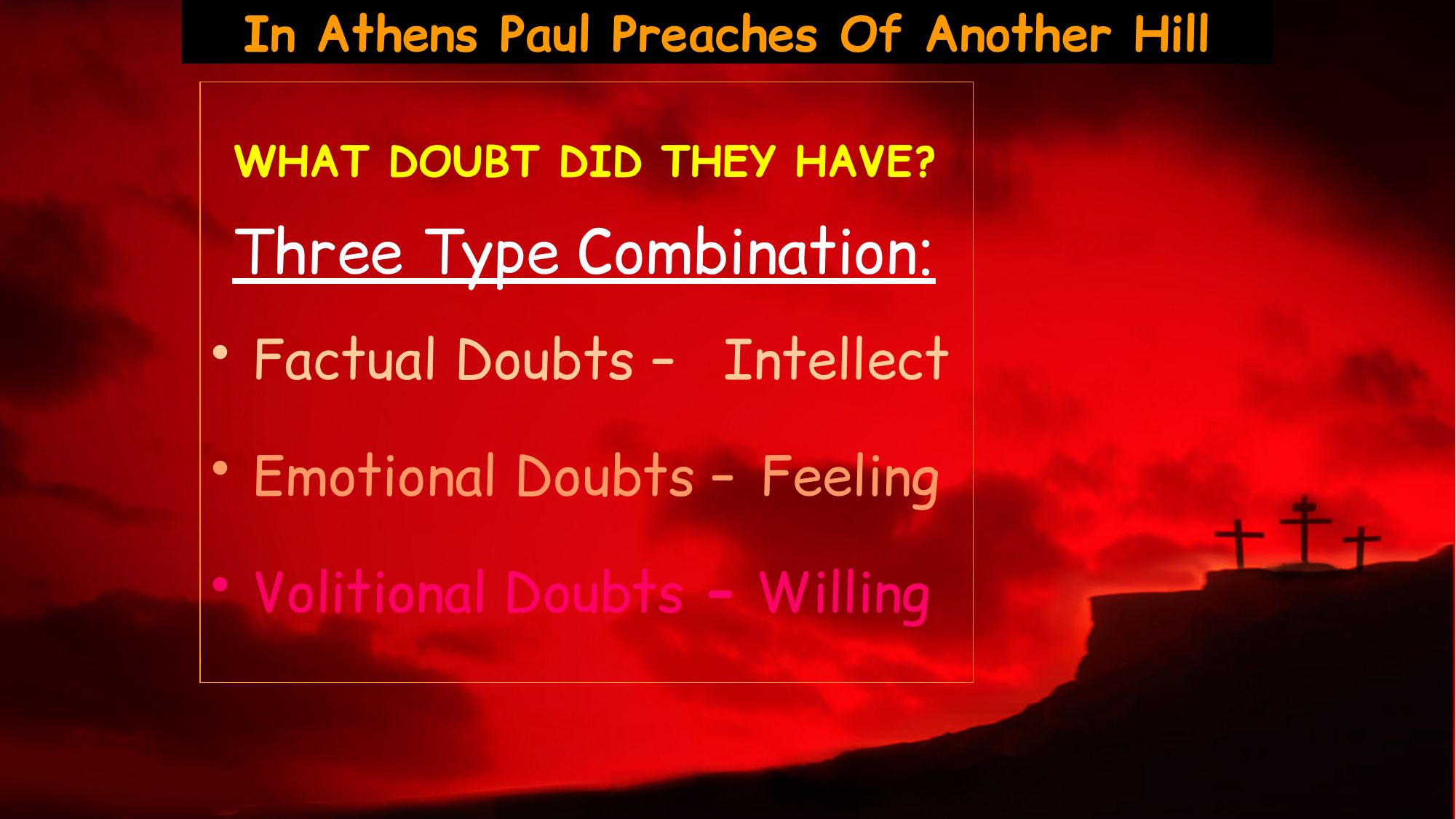

# In Athens Paul Preaches Of Another Hill

  WHAT DOUBT DID THEY HAVE?

 Three Type Combination:

Factual Doubts –  Intellect

Emotional Doubts – Feeling

Volitional Doubts – Willing